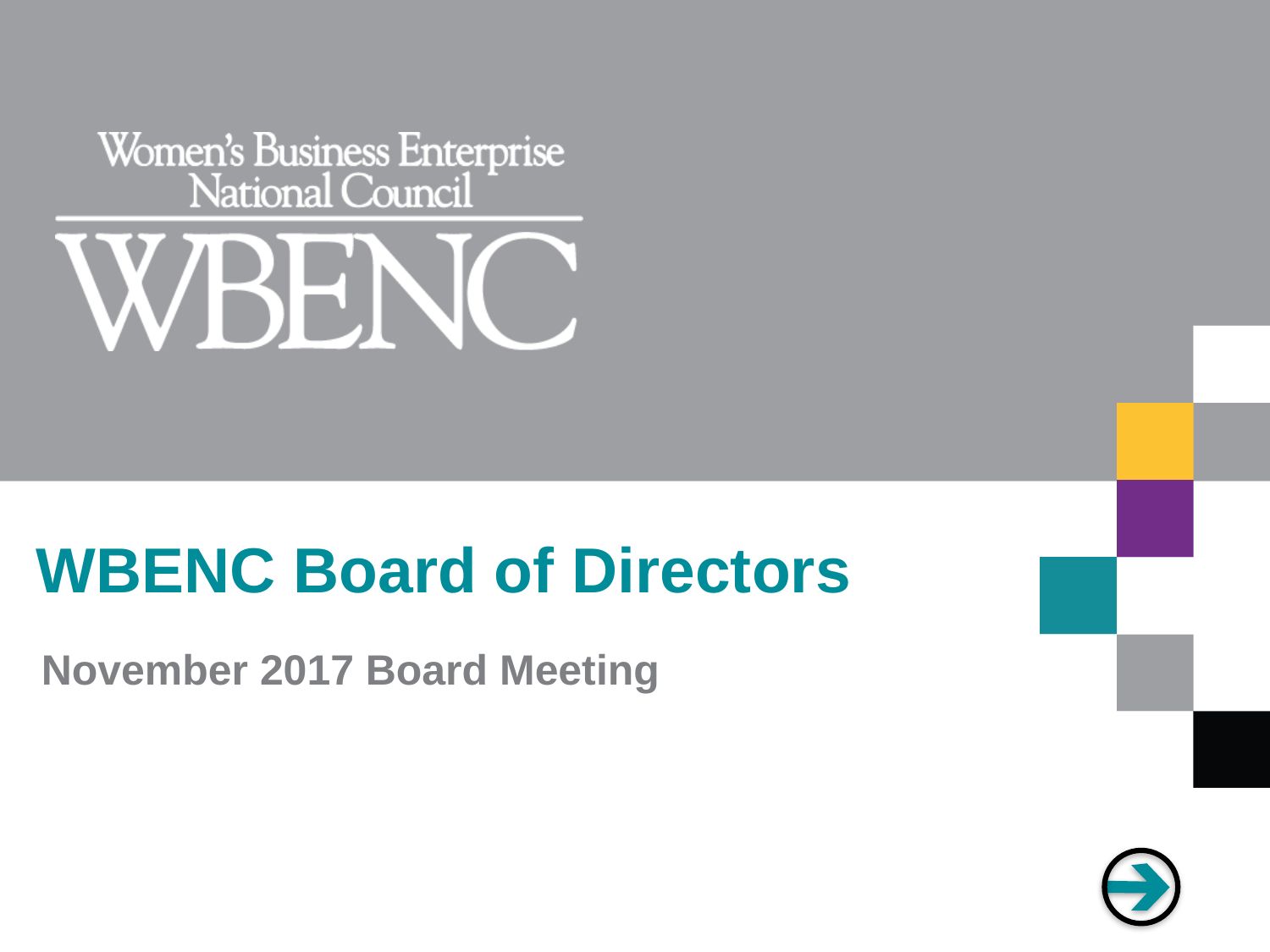

# WBENC Board of Directors
November 2017 Board Meeting